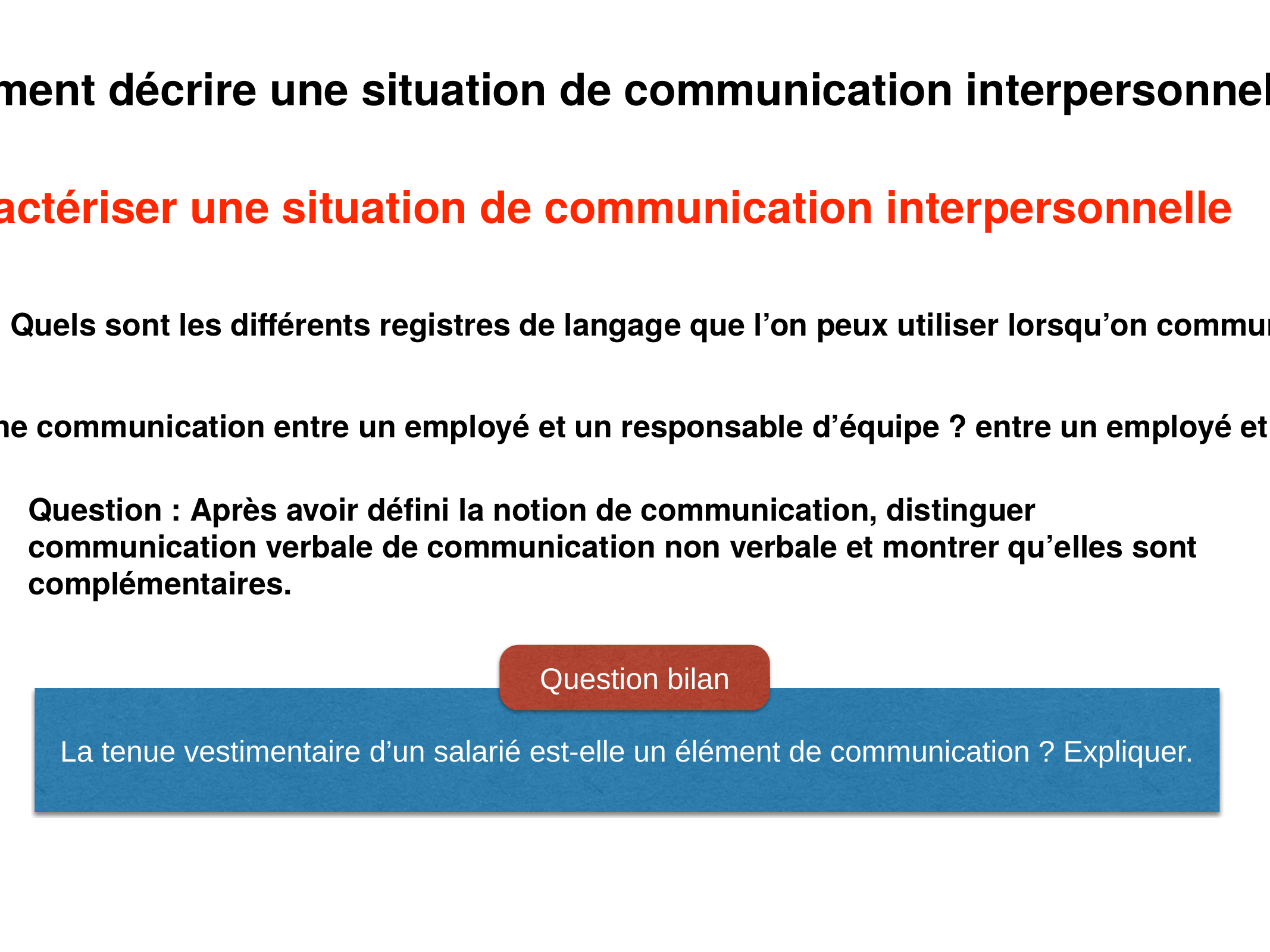

1. Comment décrire une situation de communication interpersonnelle ?
B. Caractériser une situation de communication interpersonnelle
Question : Quels sont les différents registres de langage que l’on peux utiliser lorsqu’on communique ?
Question : Quel est l’objectif d’une communication entre un employé et un responsable d’équipe ? entre un employé et un client de l’entreprise ?
Question : Après avoir défini la notion de communication, distinguer communication verbale de communication non verbale et montrer qu’elles sont complémentaires.
Question bilan
La tenue vestimentaire d’un salarié est-elle un élément de communication ? Expliquer.